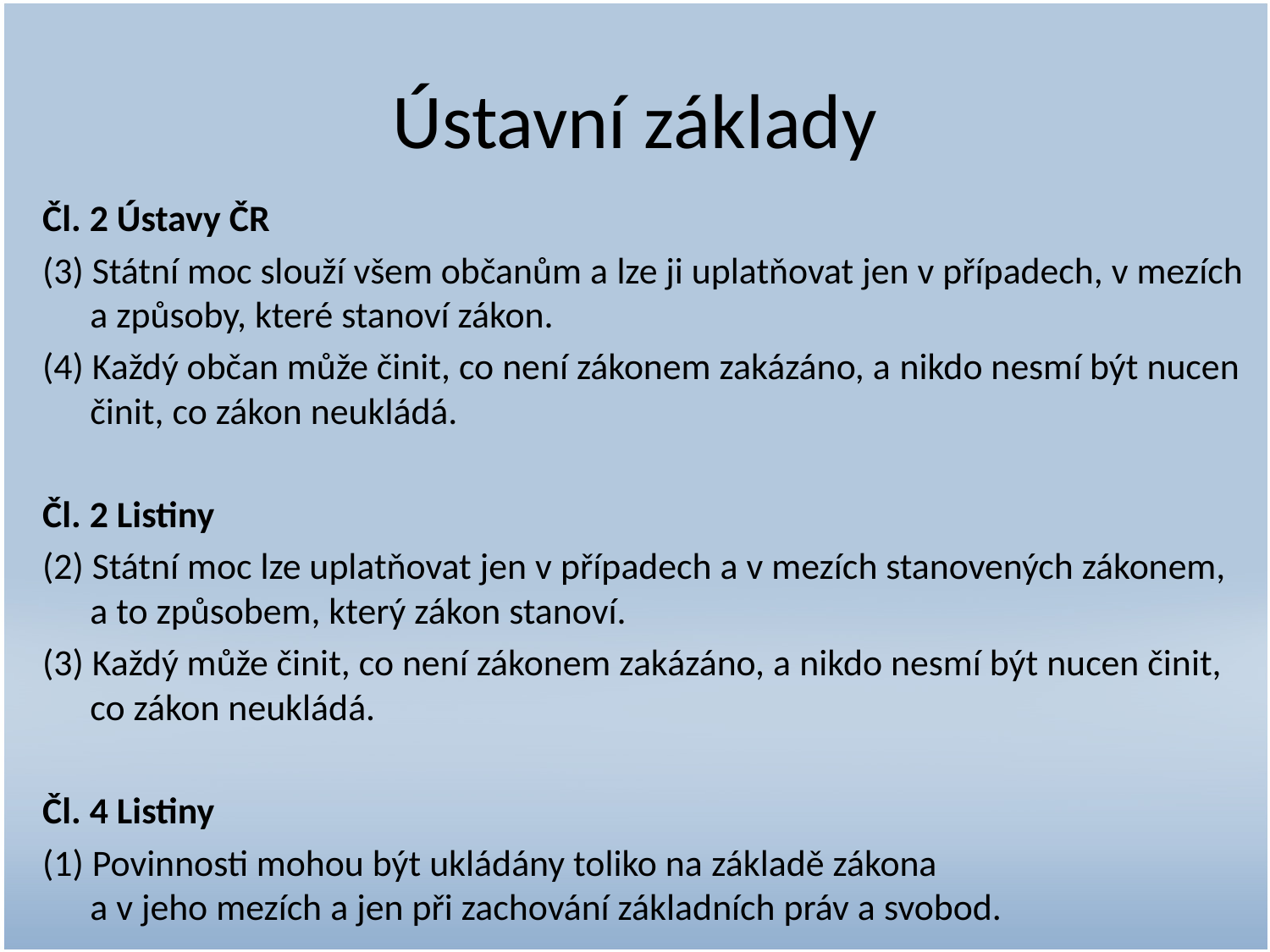

# Ústavní základy
Čl. 2 Ústavy ČR
(3) Státní moc slouží všem občanům a lze ji uplatňovat jen v případech, v mezích a způsoby, které stanoví zákon.
(4) Každý občan může činit, co není zákonem zakázáno, a nikdo nesmí být nucen činit, co zákon neukládá.

Čl. 2 Listiny
(2) Státní moc lze uplatňovat jen v případech a v mezích stanovených zákonem, a to způsobem, který zákon stanoví.
(3) Každý může činit, co není zákonem zakázáno, a nikdo nesmí být nucen činit, co zákon neukládá.

Čl. 4 Listiny
(1) Povinnosti mohou být ukládány toliko na základě zákona
a v jeho mezích a jen při zachování základních práv a svobod.